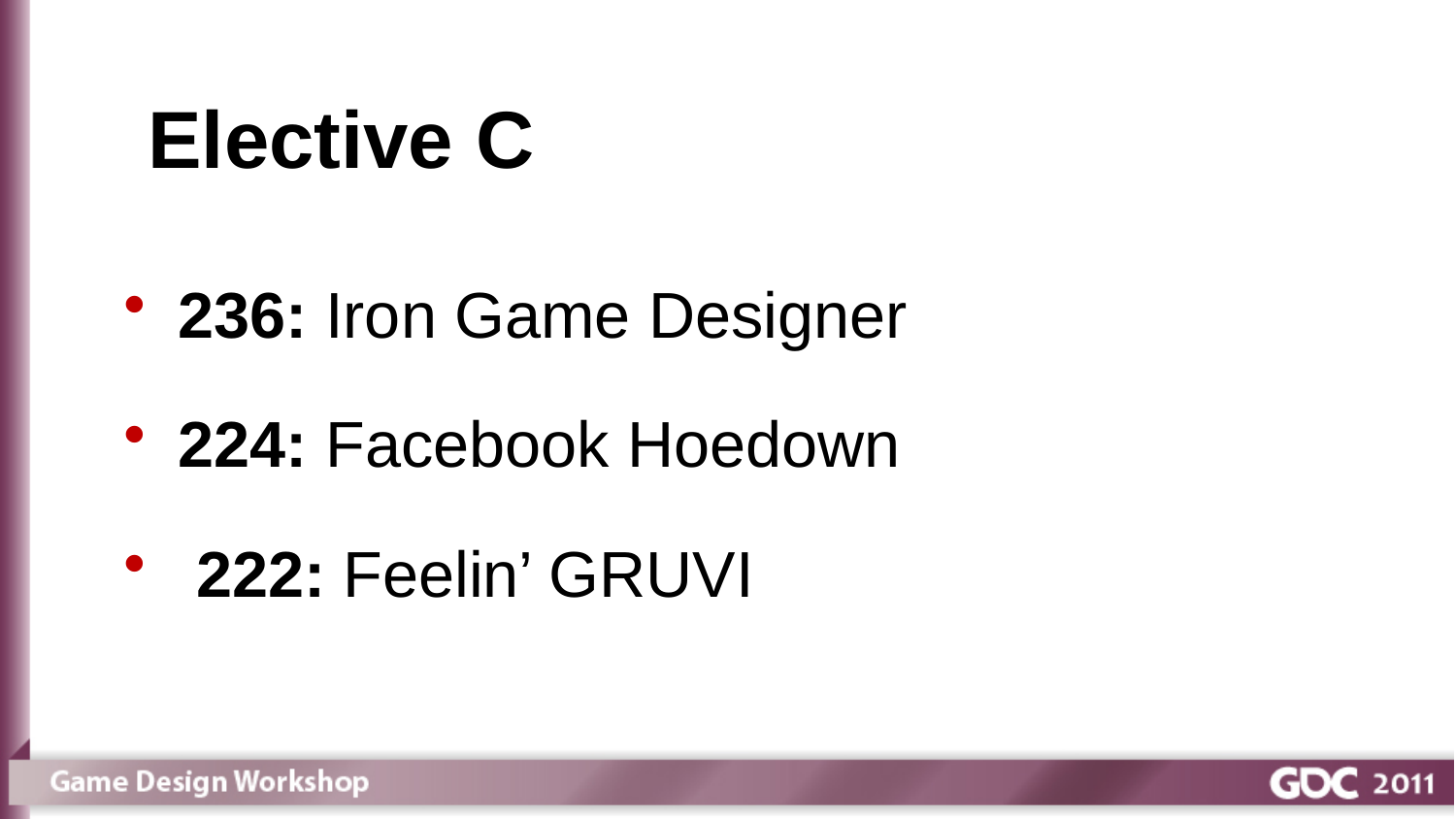

# Elective C
236: Iron Game Designer
224: Facebook Hoedown
 222: Feelin’ GRUVI